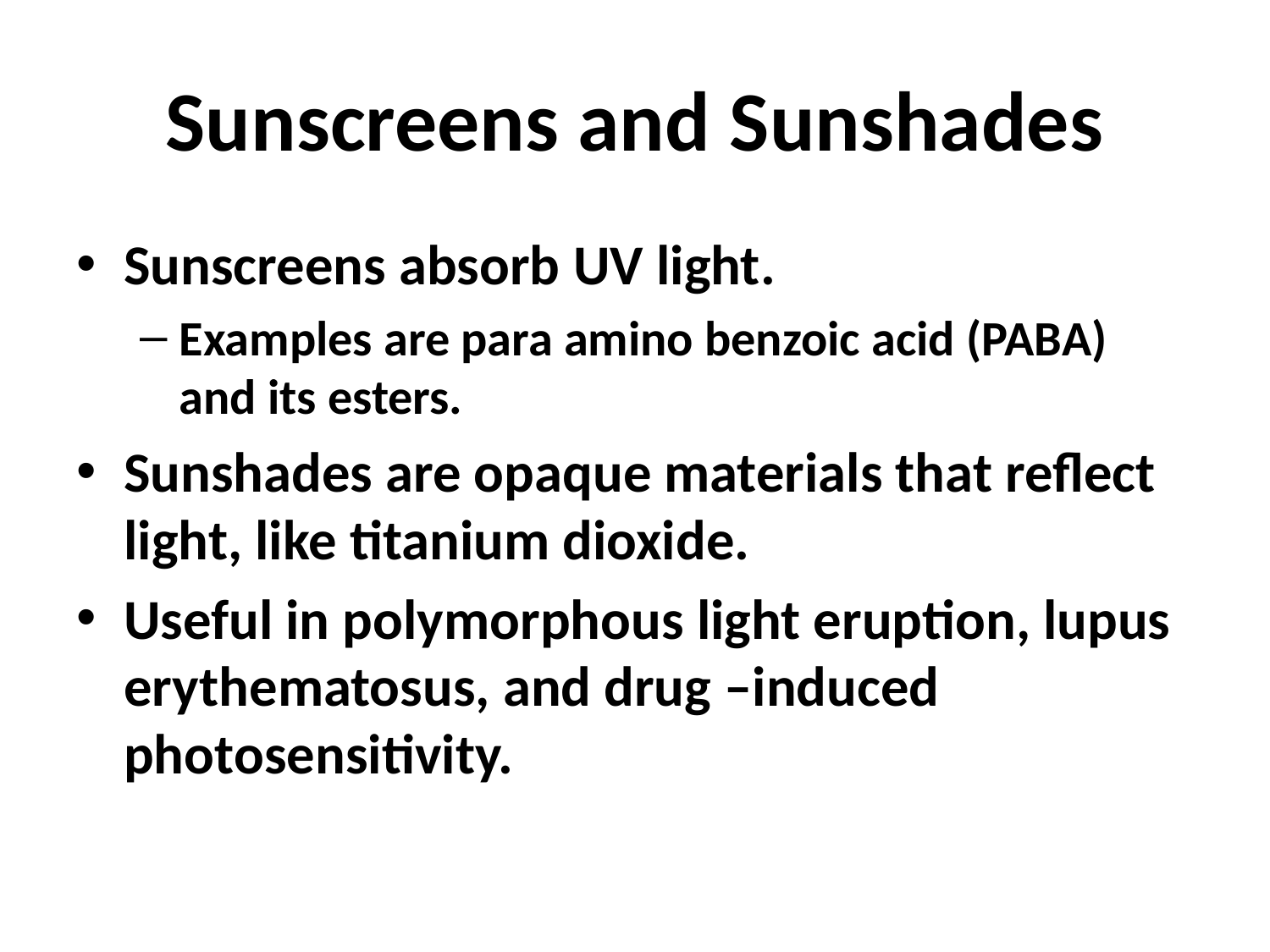

# Sunscreens and Sunshades
Sunscreens absorb UV light.
Examples are para amino benzoic acid (PABA) and its esters.
Sunshades are opaque materials that reflect light, like titanium dioxide.
Useful in polymorphous light eruption, lupus erythematosus, and drug –induced photosensitivity.